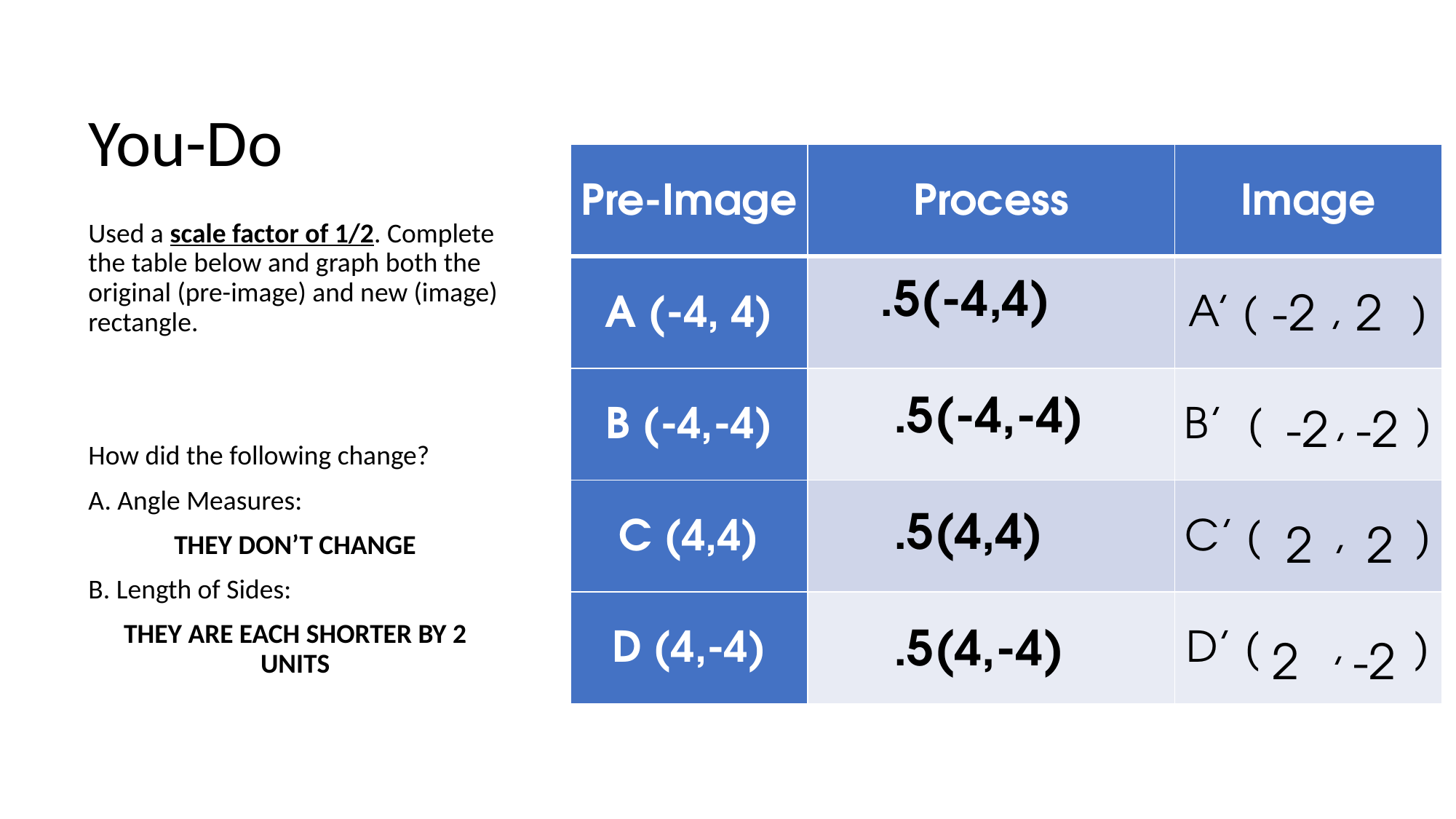

# You-Do
| Pre-Image | Process | Image |
| --- | --- | --- |
| A (-4, 4) |  | A’ ( , ) |
| B (-4,-4) |  | B’ ( , ) |
| C (4,4) |  | C’ ( , ) |
| D (4,-4) |  | D’ ( , ) |
Used a scale factor of 1/2. Complete the table below and graph both the original (pre-image) and new (image) rectangle.

How did the following change?
A. Angle Measures:
THEY DON’T CHANGE
B. Length of Sides:
THEY ARE EACH SHORTER BY 2 UNITS
.5(-4,4)

 .5(-4,-4)

 .5(4,4)

 .5(4,-4)
-2   2

 -2  -2

 2    2

2    -2